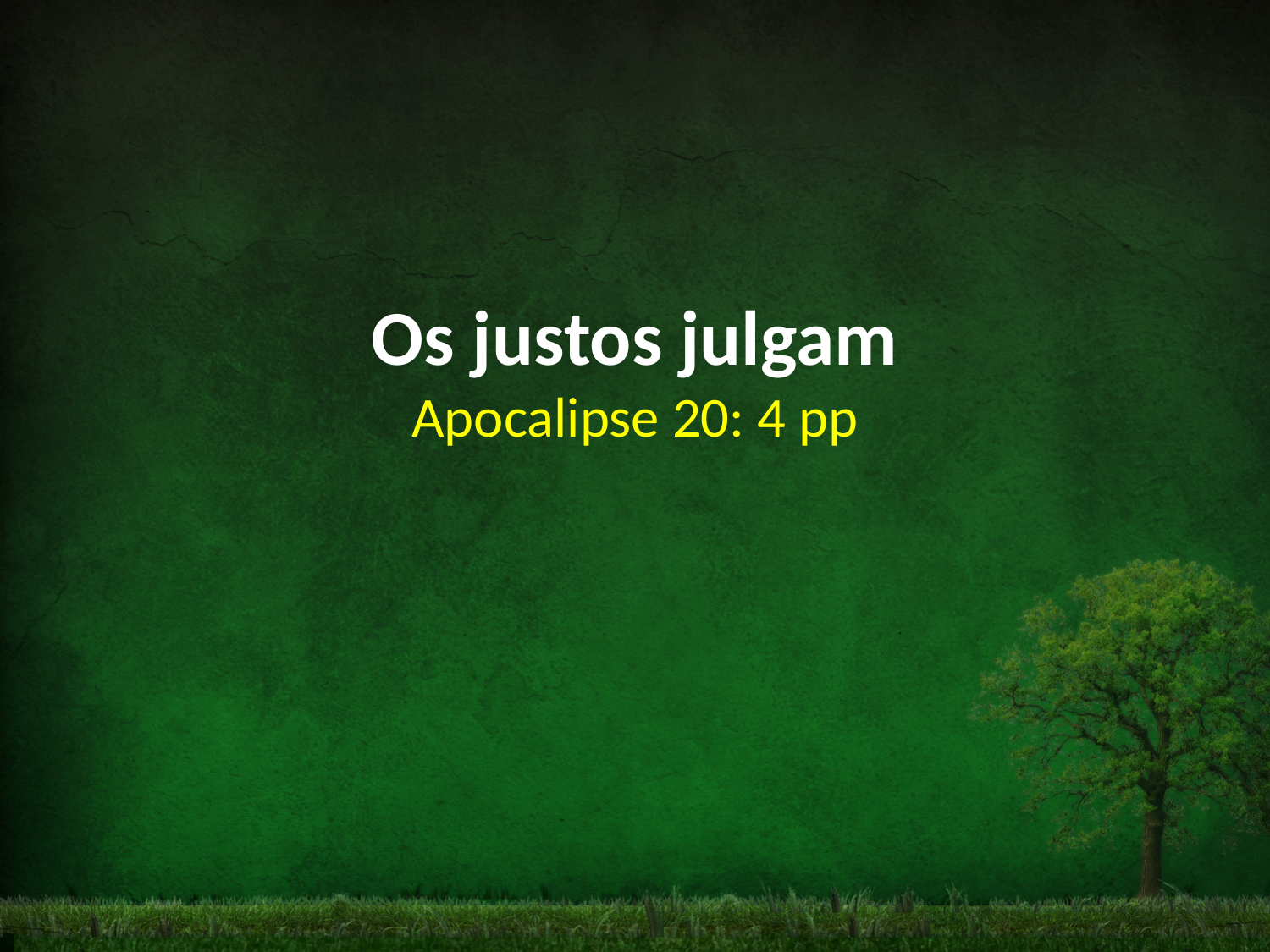

Os justos julgam
Apocalipse 20: 4 pp